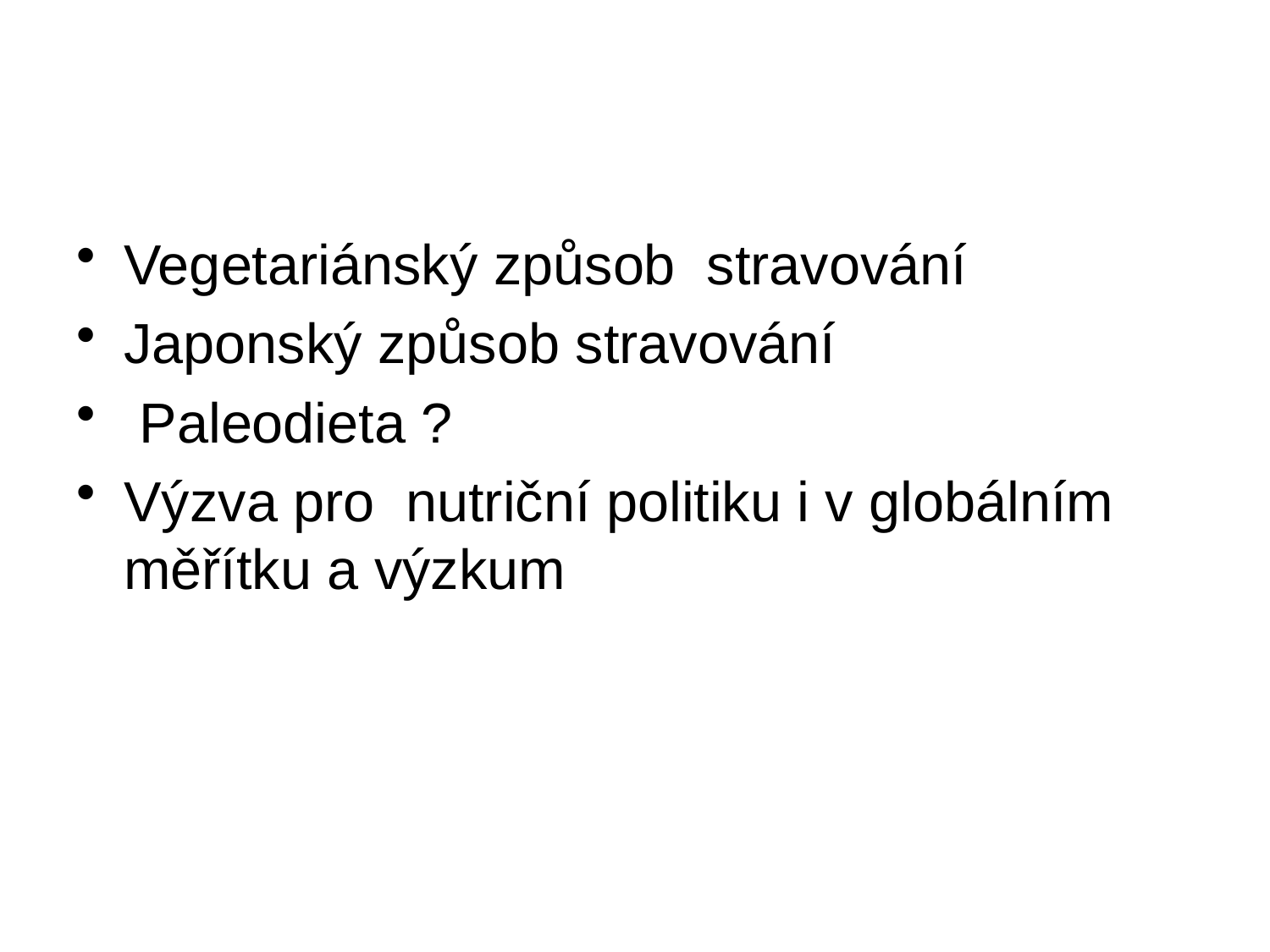

#
Vegetariánský způsob  stravování
Japonský způsob stravování
 Paleodieta ?
Výzva pro  nutriční politiku i v globálním měřítku a výzkum